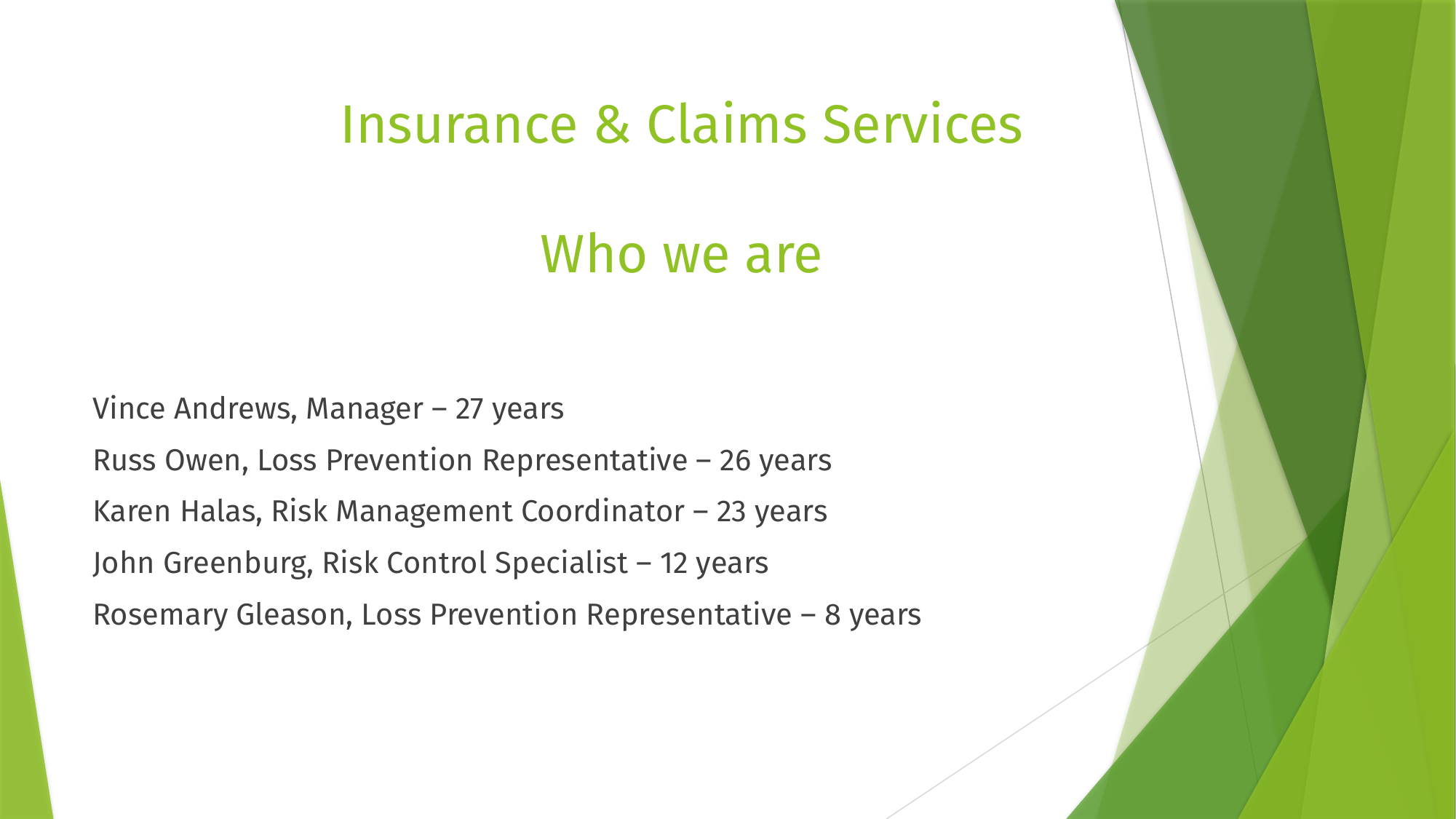

# Insurance & Claims Services Who we are
Vince Andrews, Manager – 27 years
Russ Owen, Loss Prevention Representative – 26 years
Karen Halas, Risk Management Coordinator – 23 years
John Greenburg, Risk Control Specialist – 12 years
Rosemary Gleason, Loss Prevention Representative – 8 years